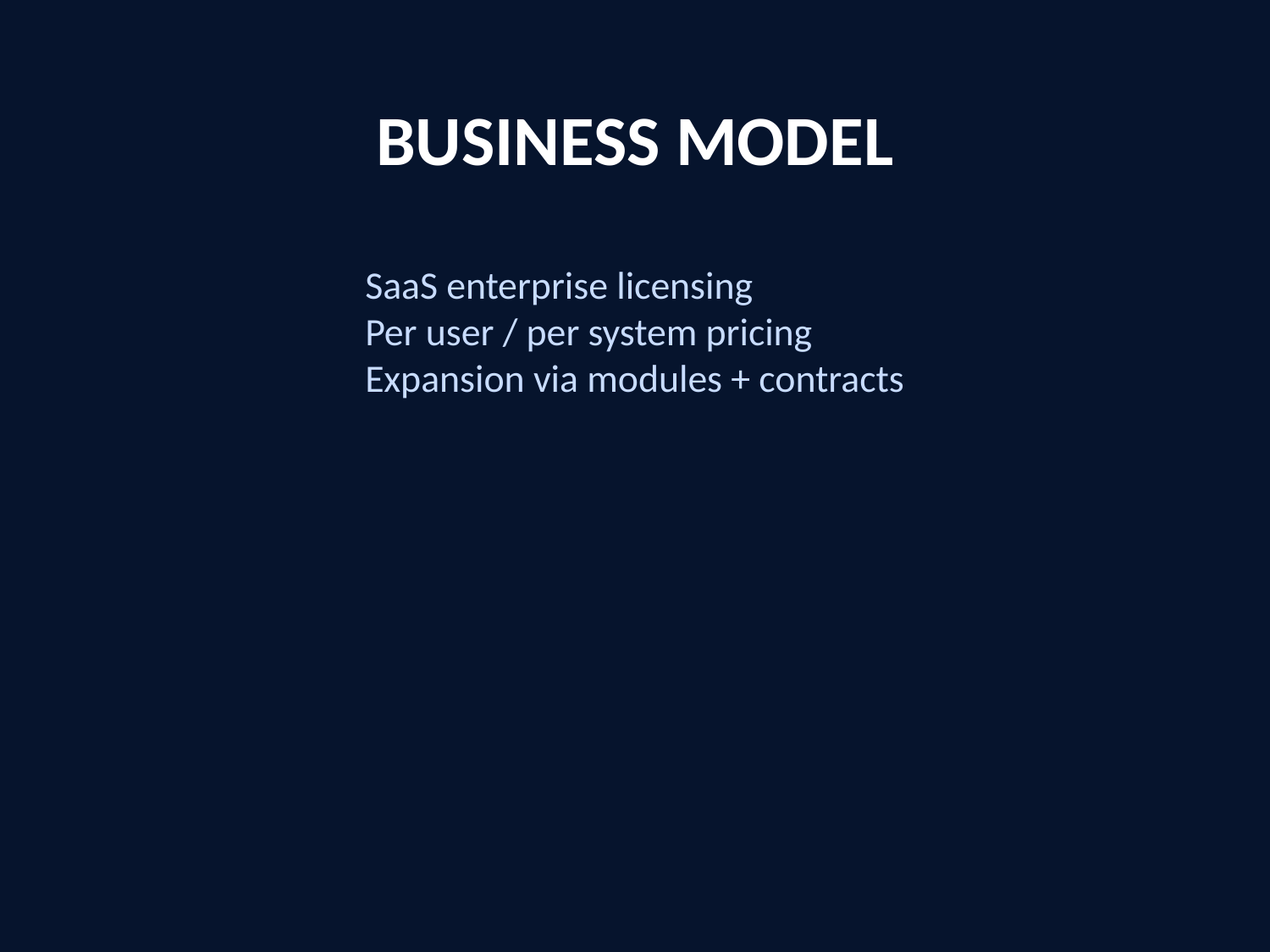

BUSINESS MODEL
SaaS enterprise licensing
Per user / per system pricing
Expansion via modules + contracts